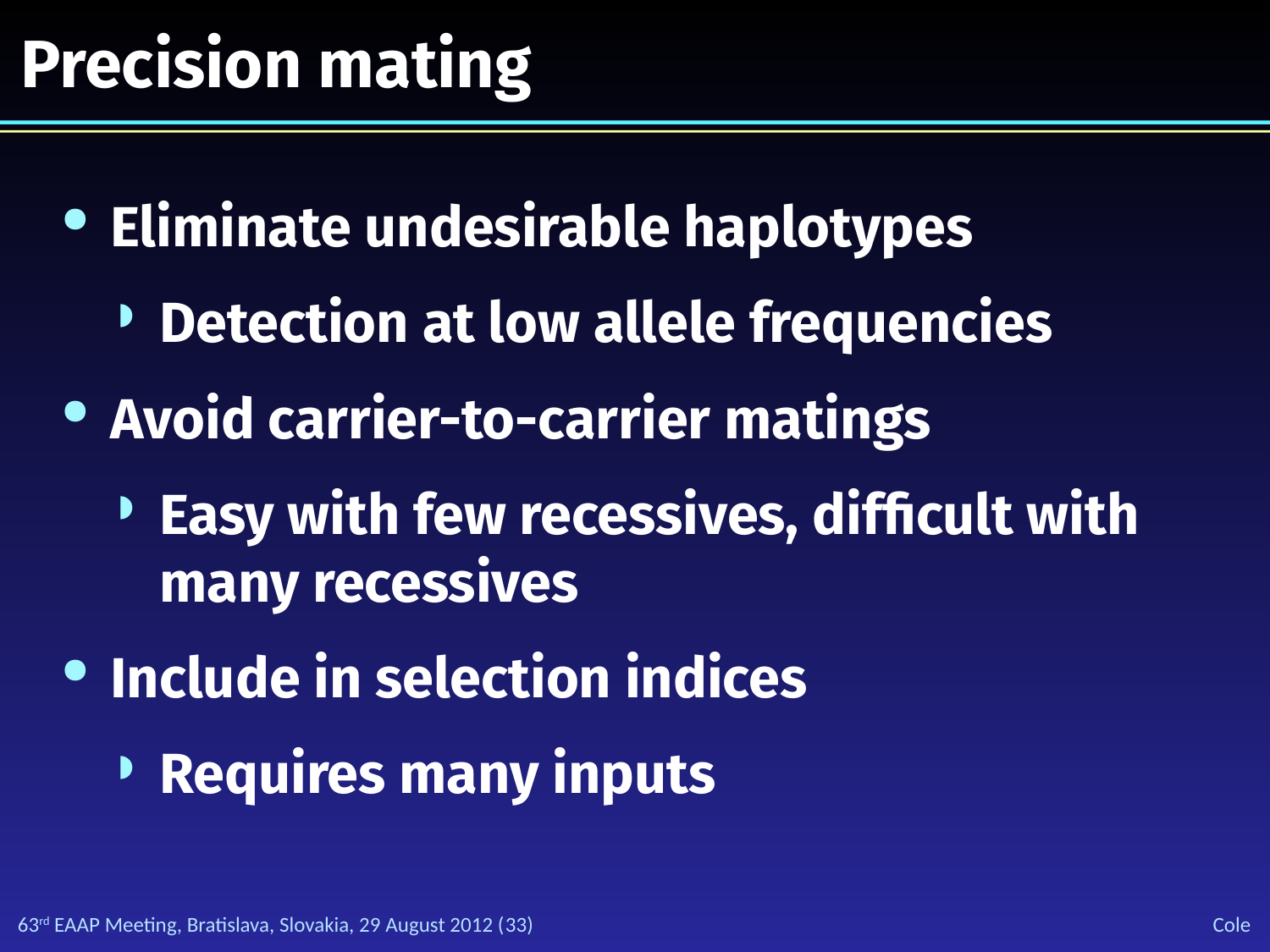

# Precision mating
Eliminate undesirable haplotypes
Detection at low allele frequencies
Avoid carrier-to-carrier matings
Easy with few recessives, difficult with many recessives
Include in selection indices
Requires many inputs